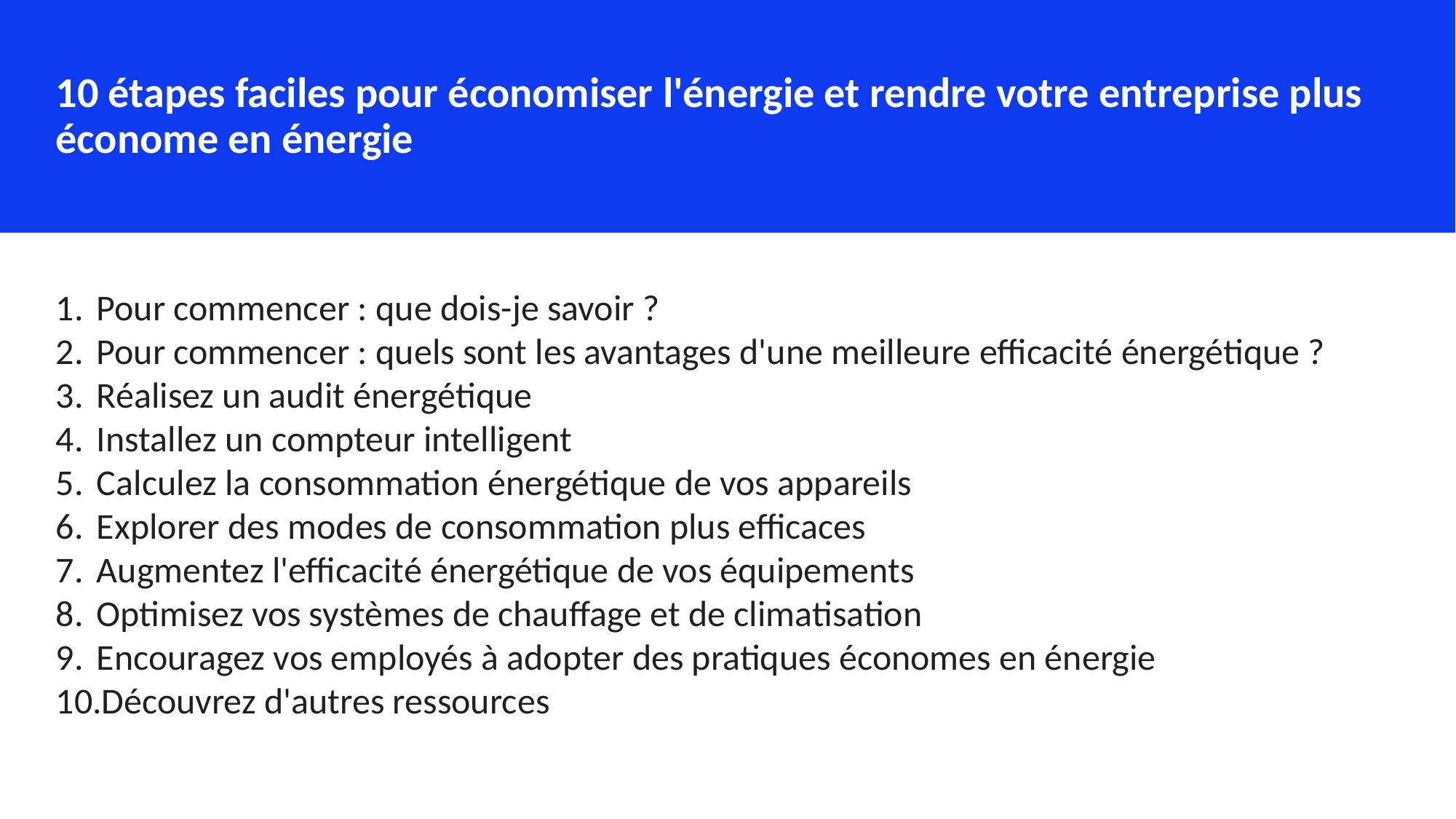

10 étapes faciles pour économiser l'énergie et rendre votre entreprise plus économe en énergie

Pour commencer : que dois-je savoir ?
Pour commencer : quels sont les avantages d'une meilleure efficacité énergétique ?
Réalisez un audit énergétique
Installez un compteur intelligent
Calculez la consommation énergétique de vos appareils
Explorer des modes de consommation plus efficaces
Augmentez l'efficacité énergétique de vos équipements
Optimisez vos systèmes de chauffage et de climatisation
Encouragez vos employés à adopter des pratiques économes en énergie
Découvrez d'autres ressources